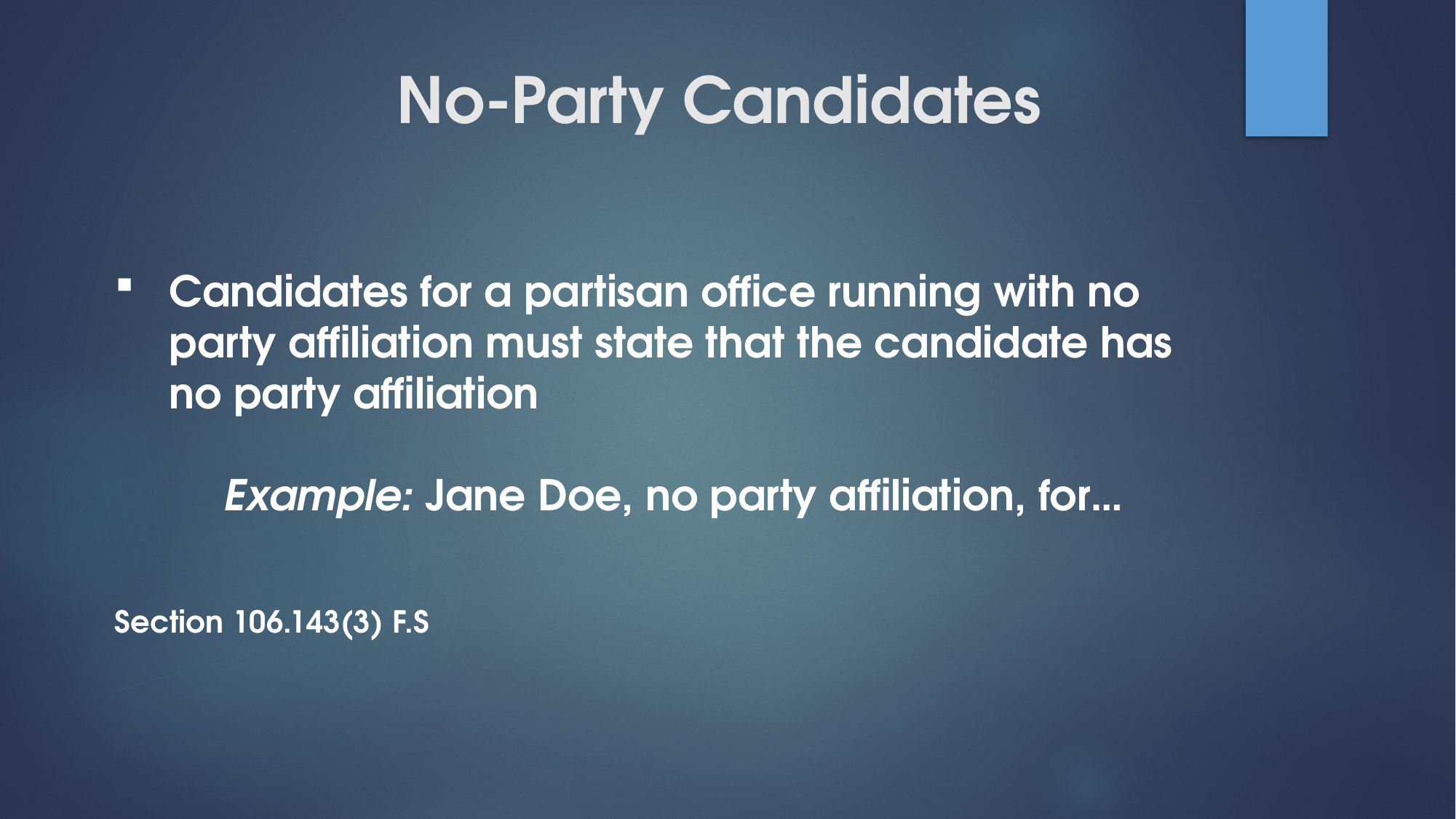

# No-Party Candidates
Candidates for a partisan office running with no party affiliation must state that the candidate has no party affiliation

	Example: Jane Doe, no party affiliation, for…
Section 106.143(3) F.S